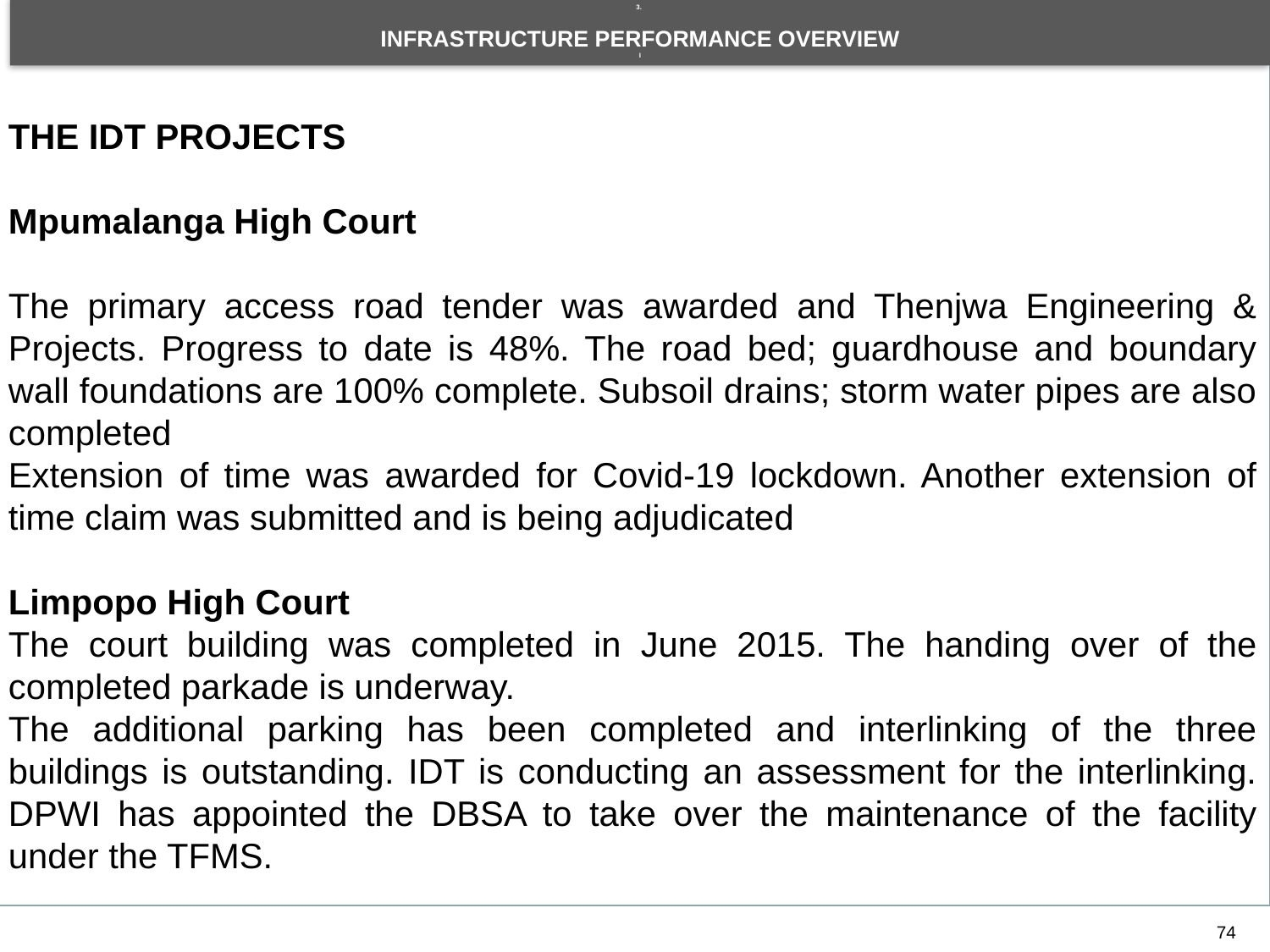

THE IDT PROJECTS

Mpumalanga High Court

The primary access road tender was awarded and Thenjwa Engineering & Projects. Progress to date is 48%. The road bed; guardhouse and boundary wall foundations are 100% complete. Subsoil drains; storm water pipes are also completed
Extension of time was awarded for Covid-19 lockdown. Another extension of time claim was submitted and is being adjudicated

Limpopo High Court
The court building was completed in June 2015. The handing over of the completed parkade is underway.
The additional parking has been completed and interlinking of the three buildings is outstanding. IDT is conducting an assessment for the interlinking. DPWI has appointed the DBSA to take over the maintenance of the facility under the TFMS.

/
3.

INFRASTRUCTURE PERFORMANCE OVERVIEW
i
74
74